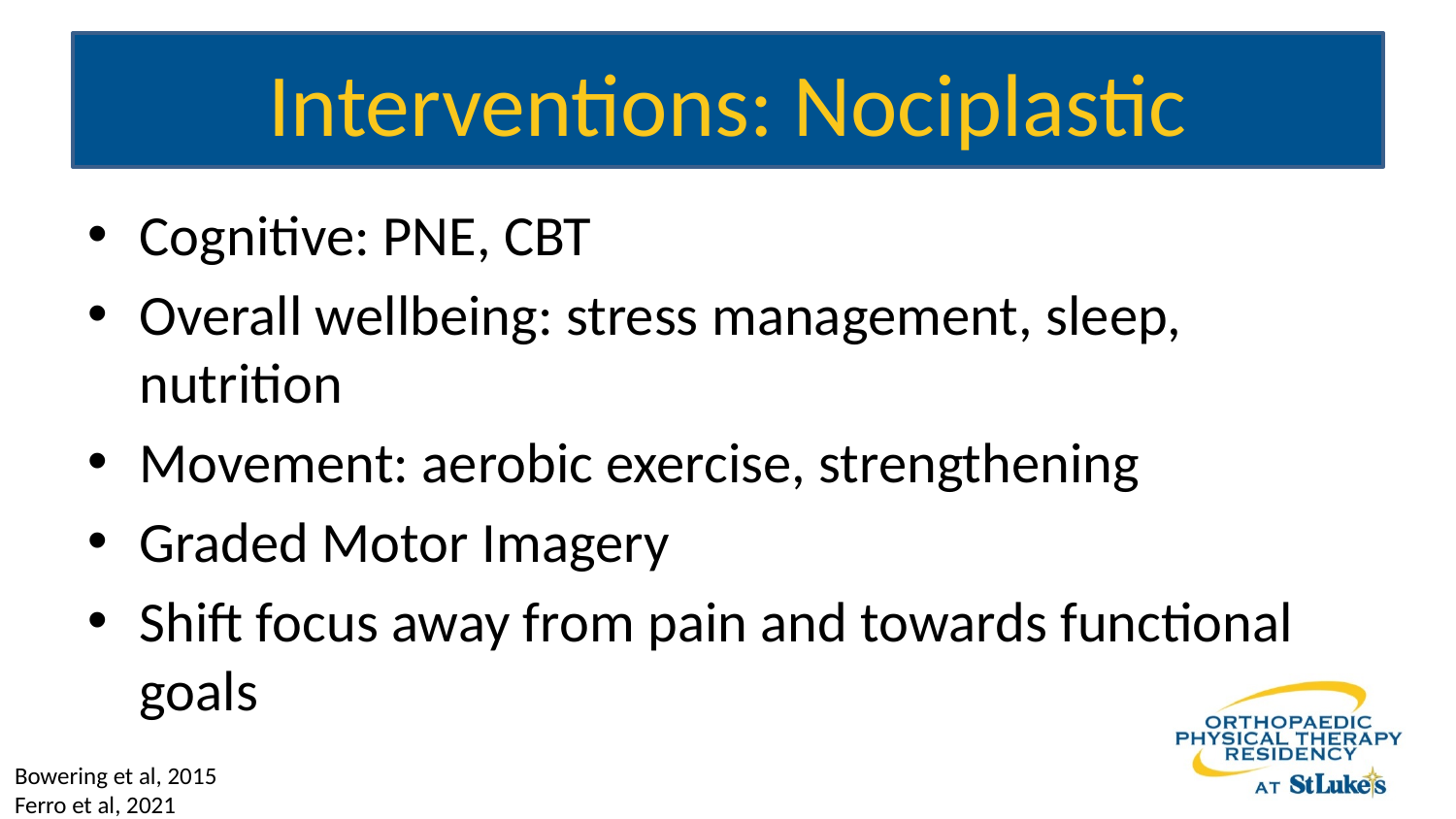

# Interventions: Nociplastic
Cognitive: PNE, CBT
Overall wellbeing: stress management, sleep, nutrition
Movement: aerobic exercise, strengthening
Graded Motor Imagery
Shift focus away from pain and towards functional goals
Bowering et al, 2015
Ferro et al, 2021